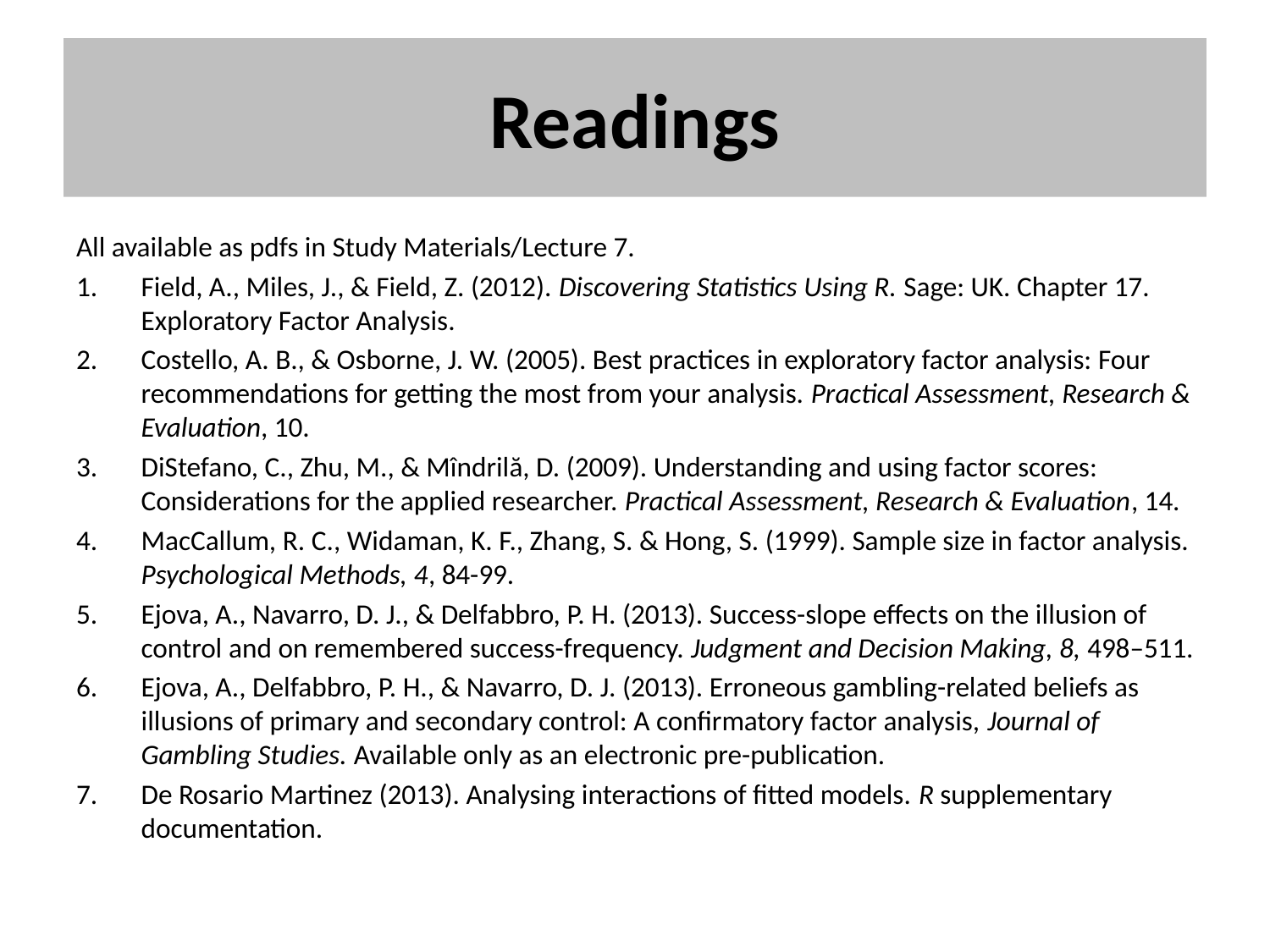

# Readings
All available as pdfs in Study Materials/Lecture 7.
Field, A., Miles, J., & Field, Z. (2012). Discovering Statistics Using R. Sage: UK. Chapter 17. Exploratory Factor Analysis.
Costello, A. B., & Osborne, J. W. (2005). Best practices in exploratory factor analysis: Four recommendations for getting the most from your analysis. Practical Assessment, Research & Evaluation, 10.
DiStefano, C., Zhu, M., & Mîndrilă, D. (2009). Understanding and using factor scores: Considerations for the applied researcher. Practical Assessment, Research & Evaluation, 14.
MacCallum, R. C., Widaman, K. F., Zhang, S. & Hong, S. (1999). Sample size in factor analysis. Psychological Methods, 4, 84-99.
Ejova, A., Navarro, D. J., & Delfabbro, P. H. (2013). Success-slope effects on the illusion of control and on remembered success-frequency. Judgment and Decision Making, 8, 498–511.
Ejova, A., Delfabbro, P. H., & Navarro, D. J. (2013). Erroneous gambling-related beliefs as illusions of primary and secondary control: A confirmatory factor analysis, Journal of Gambling Studies. Available only as an electronic pre-publication.
De Rosario Martinez (2013). Analysing interactions of fitted models. R supplementary documentation.